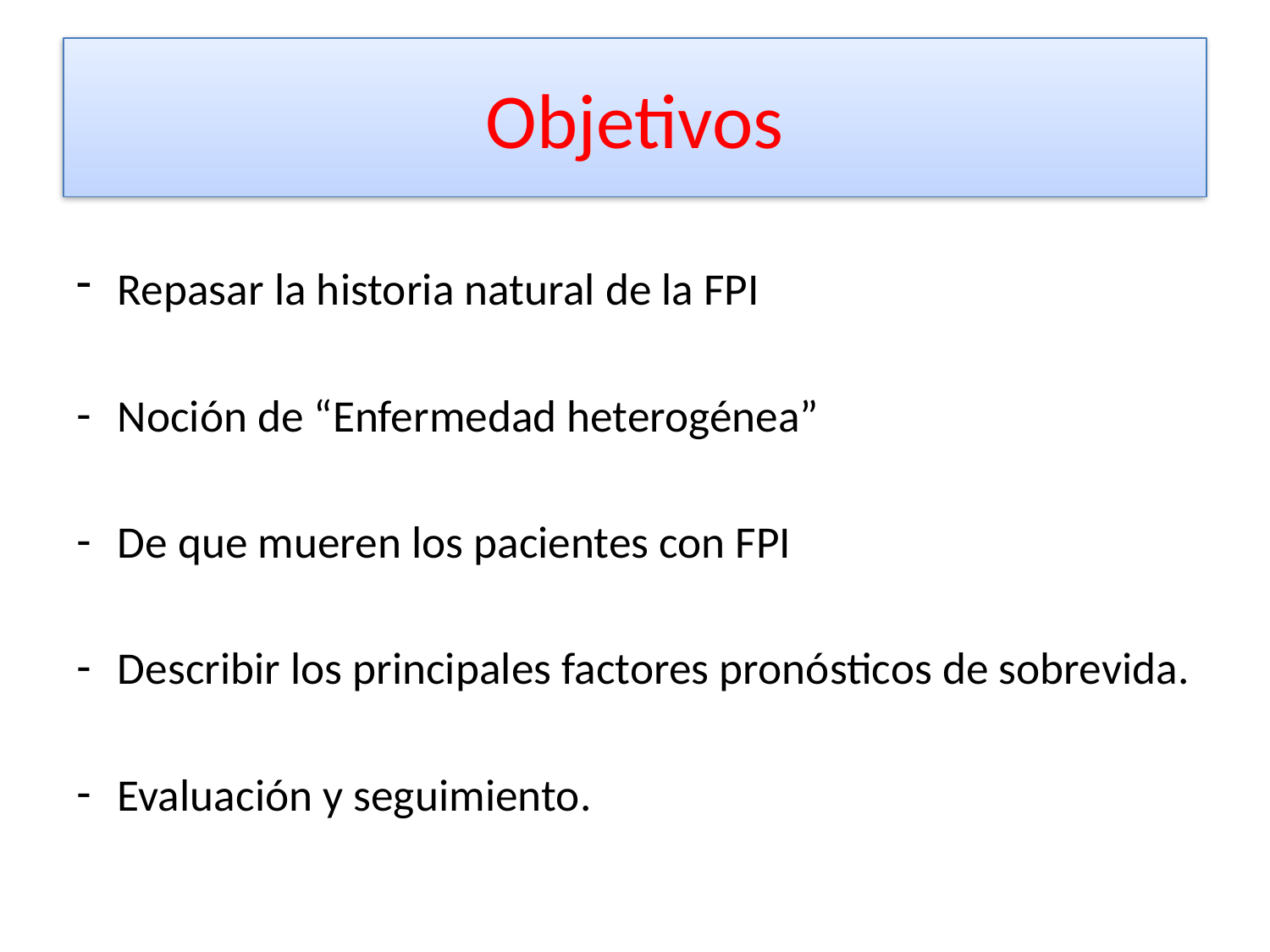

# Objetivos
Repasar la historia natural de la FPI

Noción de “Enfermedad heterogénea”

De que mueren los pacientes con FPI

Describir los principales factores pronósticos de sobrevida.

Evaluación y seguimiento.